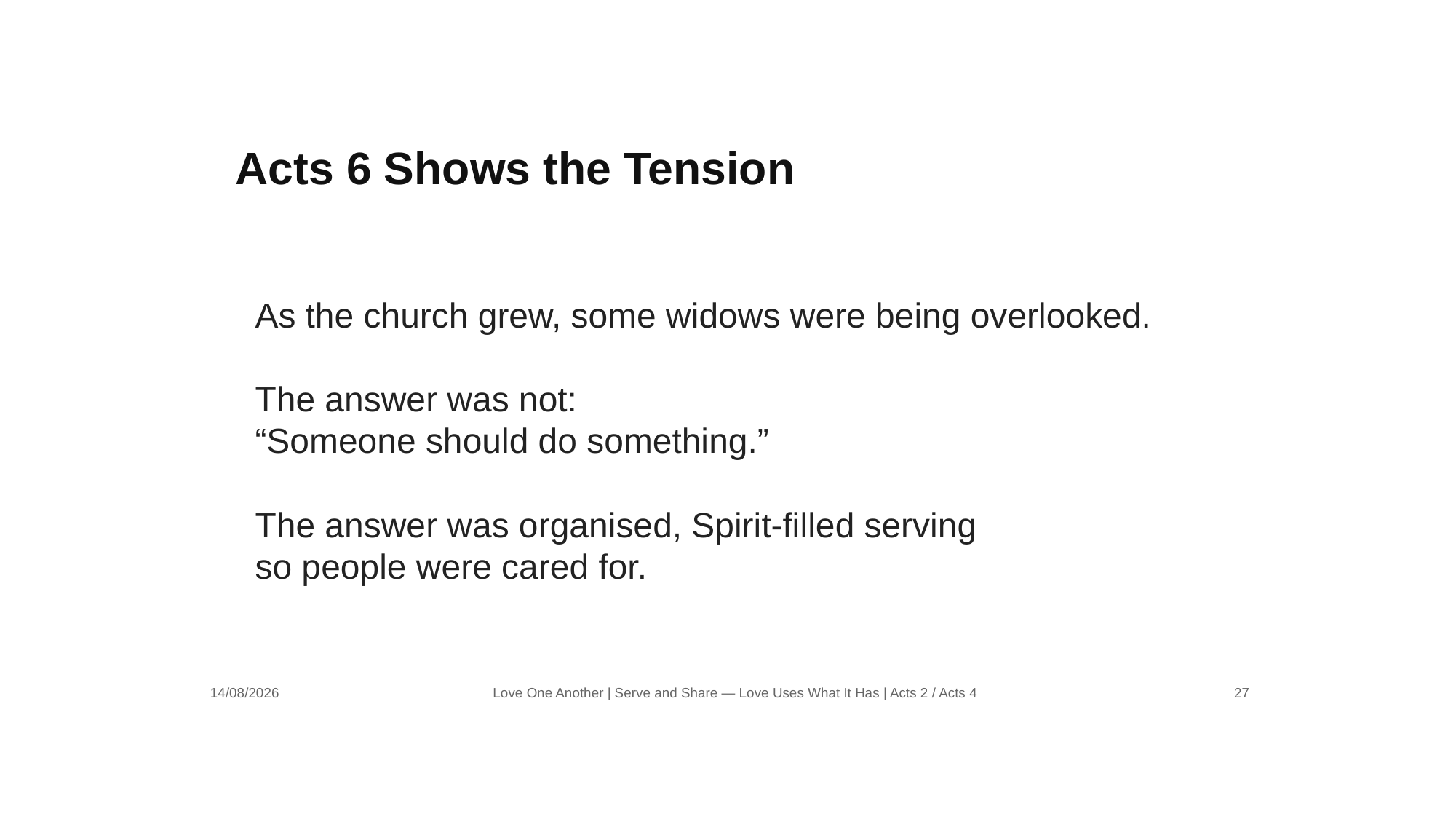

Acts 6 Shows the Tension
As the church grew, some widows were being overlooked.

The answer was not:
“Someone should do something.”

The answer was organised, Spirit-filled serving
so people were cared for.
14/08/2026
Love One Another | Serve and Share — Love Uses What It Has | Acts 2 / Acts 4
27